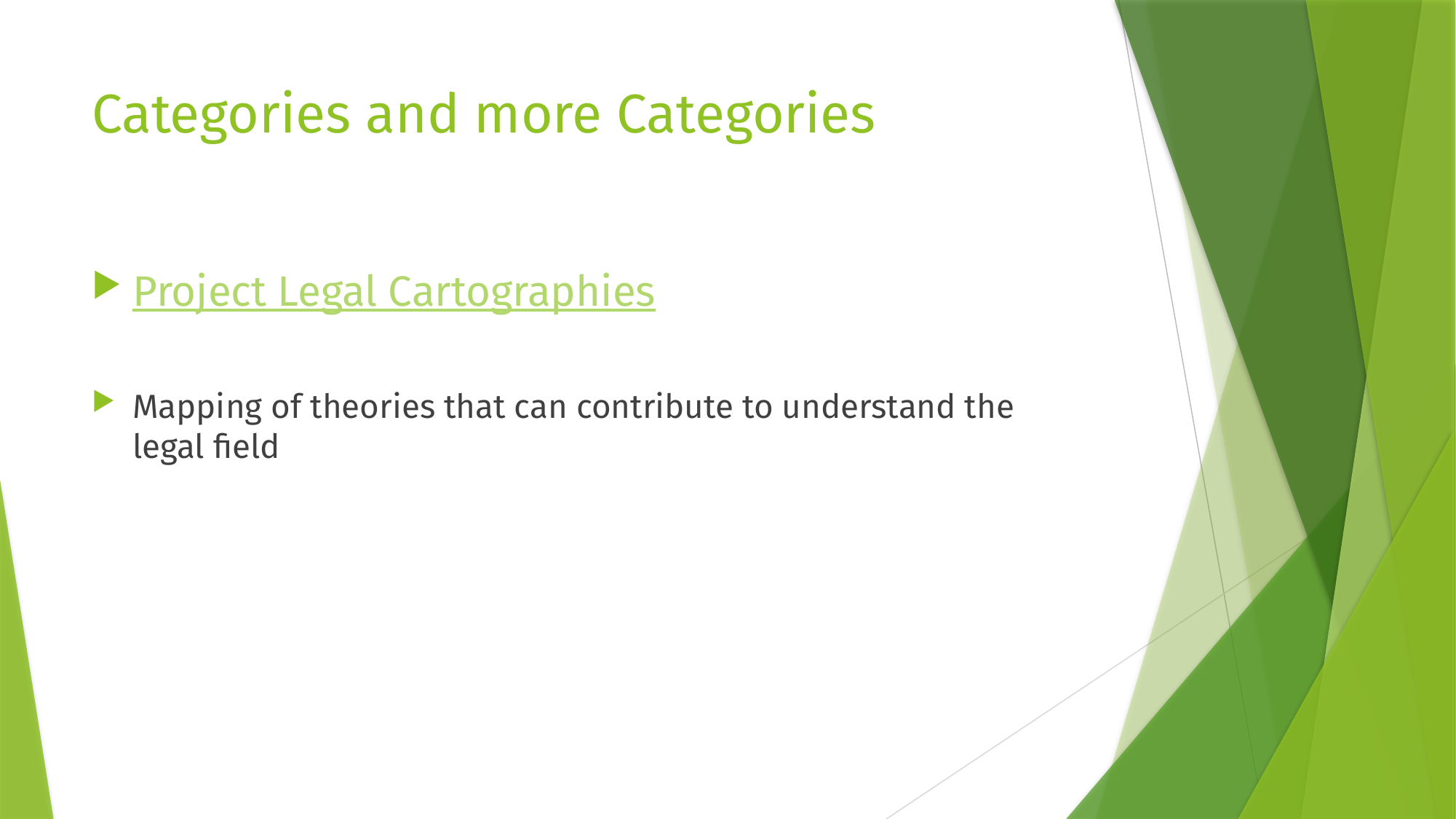

# Categories and more Categories
Project Legal Cartographies

Mapping of theories that can contribute to understand the legal field